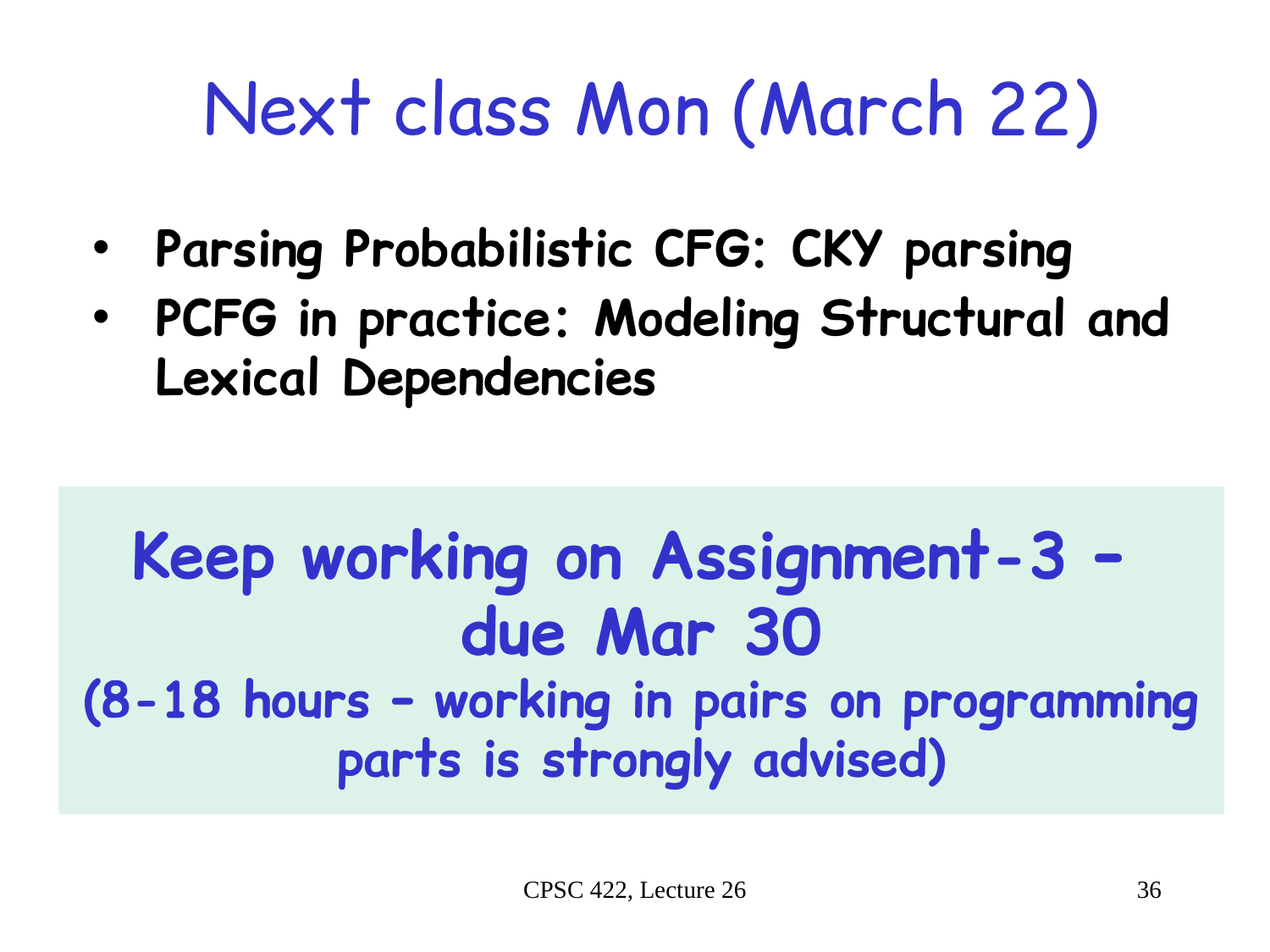

# Next class Mon (March 22)
Parsing Probabilistic CFG: CKY parsing
PCFG in practice: Modeling Structural and Lexical Dependencies

Keep working on Assignment-3 –
due Mar 30
(8-18 hours – working in pairs on programming parts is strongly advised)
CPSC 422, Lecture 26
36